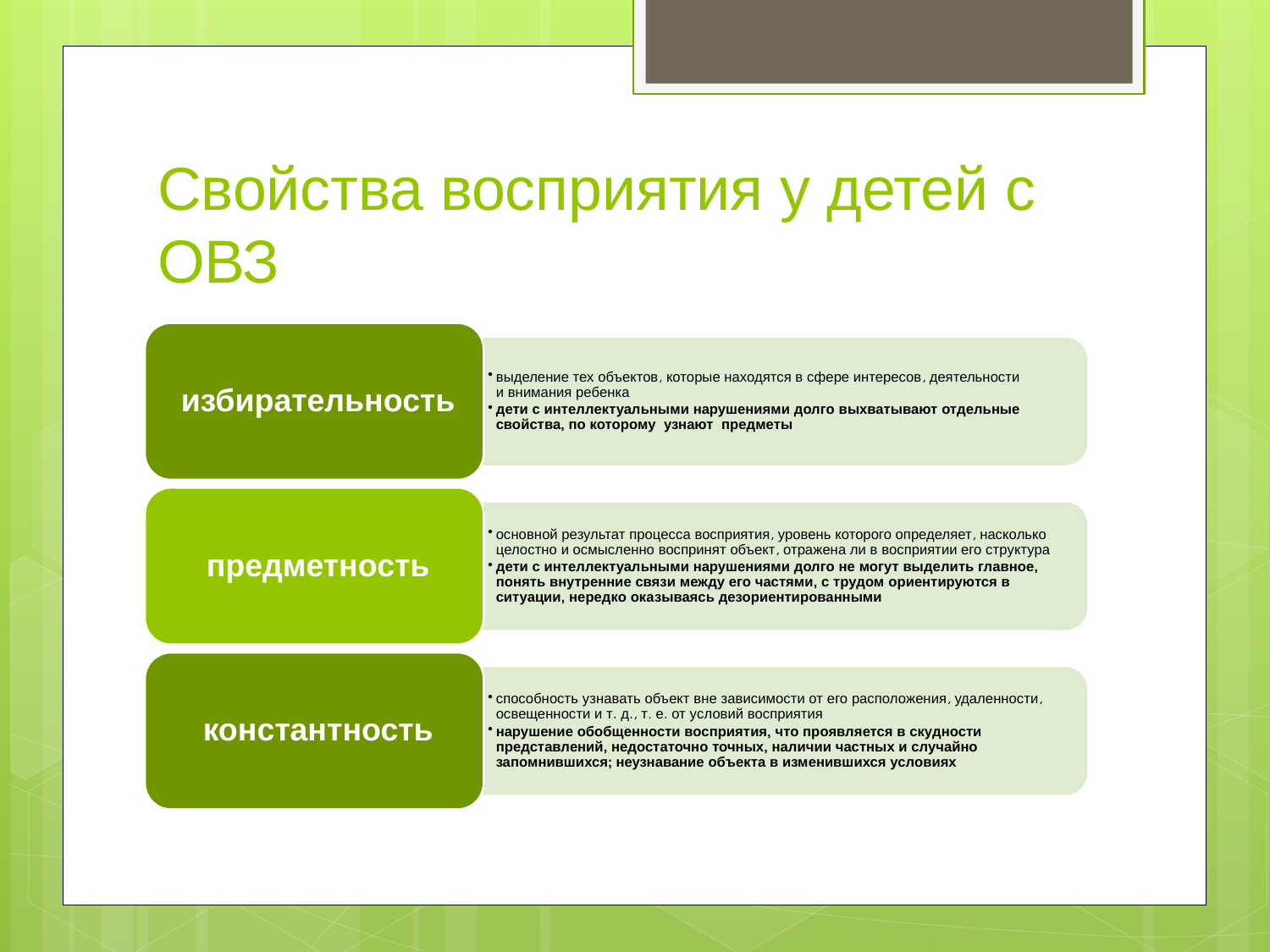

# Свойства восприятия у детей с ОВЗ
выделение тех объектов, которые находятся в сфере интересов, деятельности и внимания ребенка
дети с интеллектуальными нарушениями долго выхватывают отдельные свойства, по которому  узнают  предметы
избирательность
основной результат процесса восприятия, уровень которого определяет, насколько целостно и осмысленно воспринят объект, отражена ли в восприятии его структура
дети с интеллектуальными нарушениями долго не могут выделить главное, понять внутренние связи между его частями, с трудом ориентируются в ситуации, нередко оказываясь дезориентированными
предметность
способность узнавать объект вне зависимости от его расположения, удаленности, освещенности и т. д., т. е. от условий восприятия
нарушение обобщенности восприятия, что проявляется в скудности представлений, недостаточно точных, наличии частных и случайно запомнившихся; неузнавание объекта в изменившихся условиях
константность